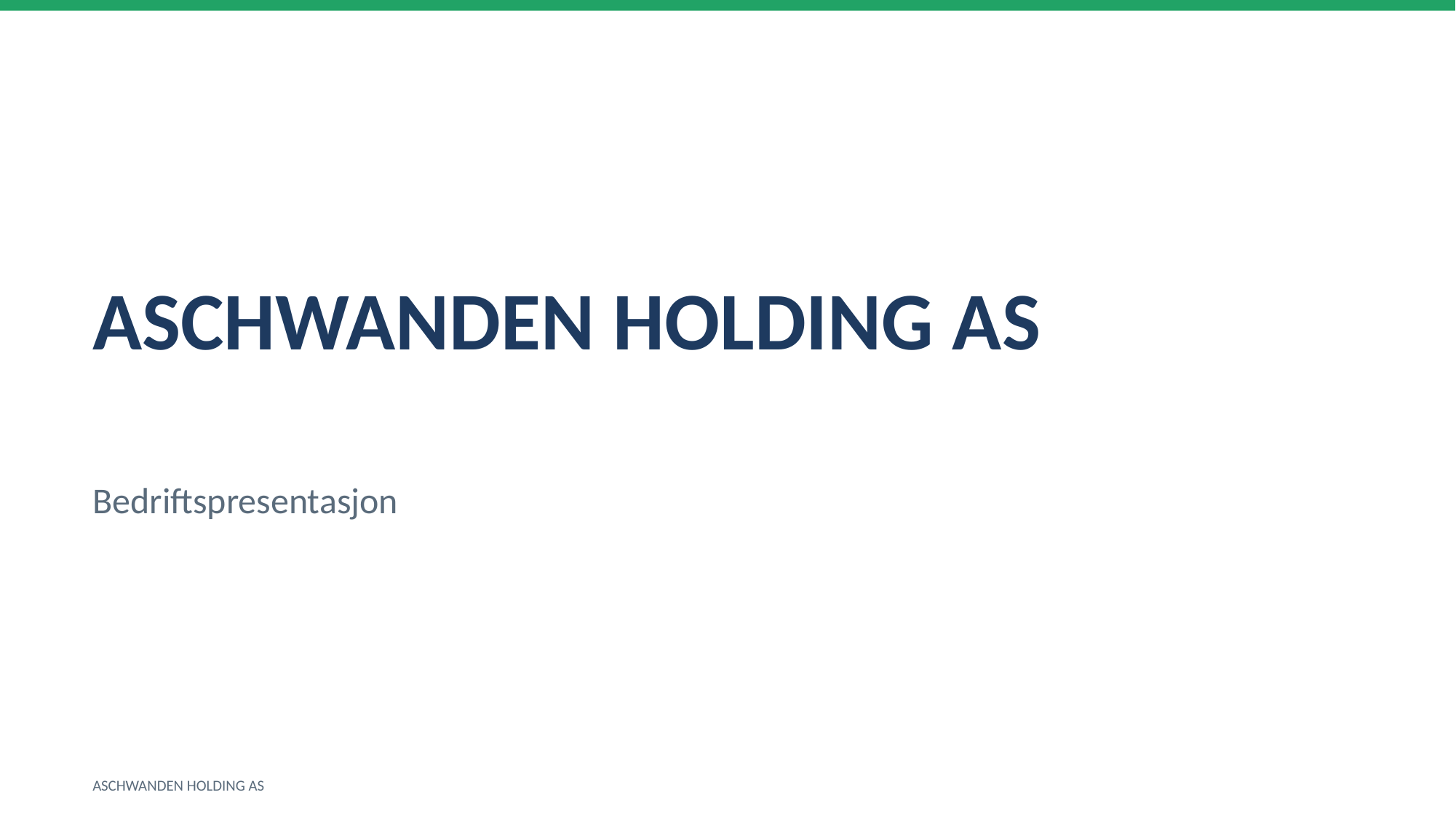

ASCHWANDEN HOLDING AS
Bedriftspresentasjon
ASCHWANDEN HOLDING AS